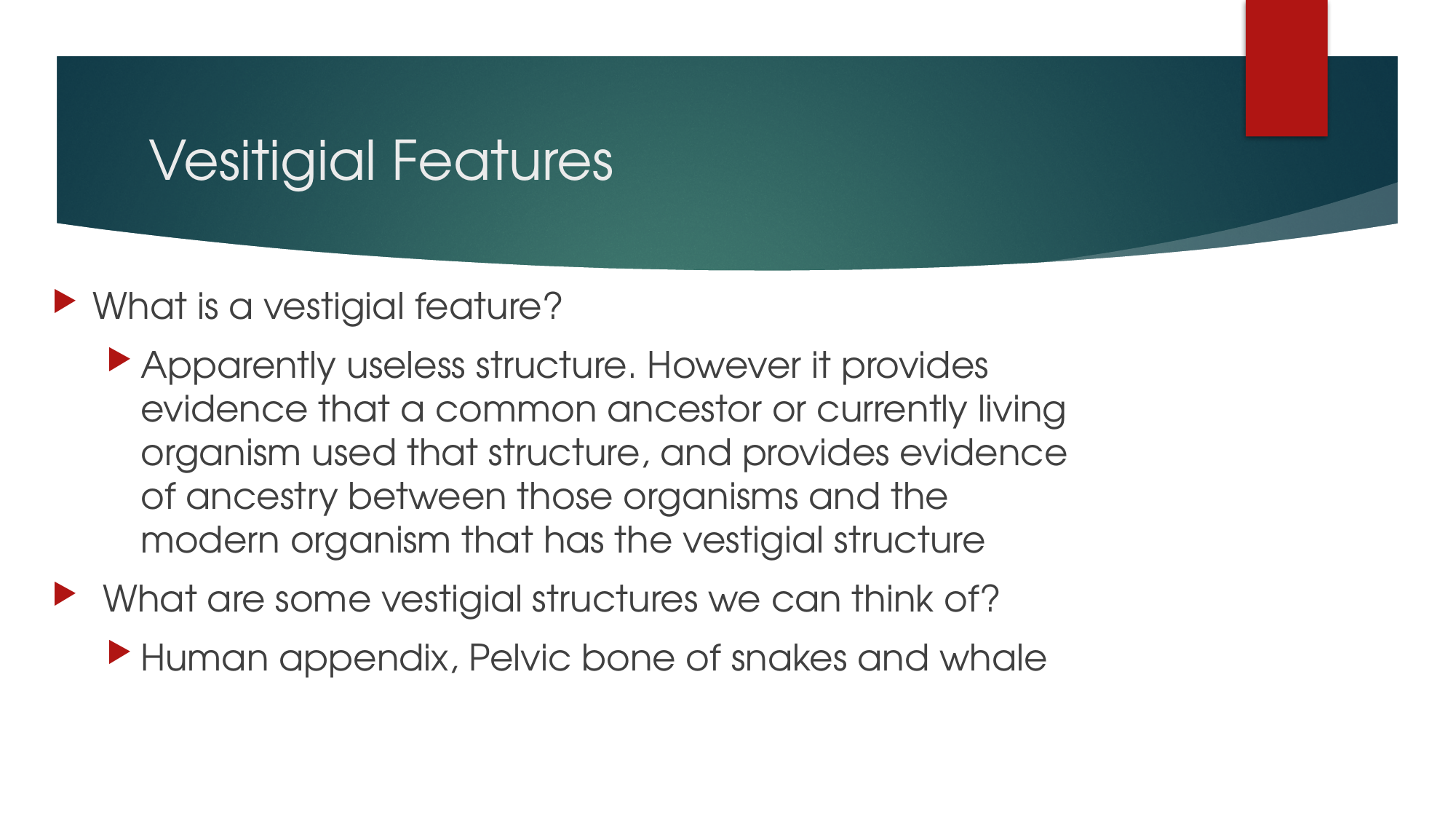

# Vesitigial Features
What is a vestigial feature?
Apparently useless structure. However it provides evidence that a common ancestor or currently living organism used that structure, and provides evidence of ancestry between those organisms and the modern organism that has the vestigial structure
 What are some vestigial structures we can think of?
Human appendix, Pelvic bone of snakes and whale